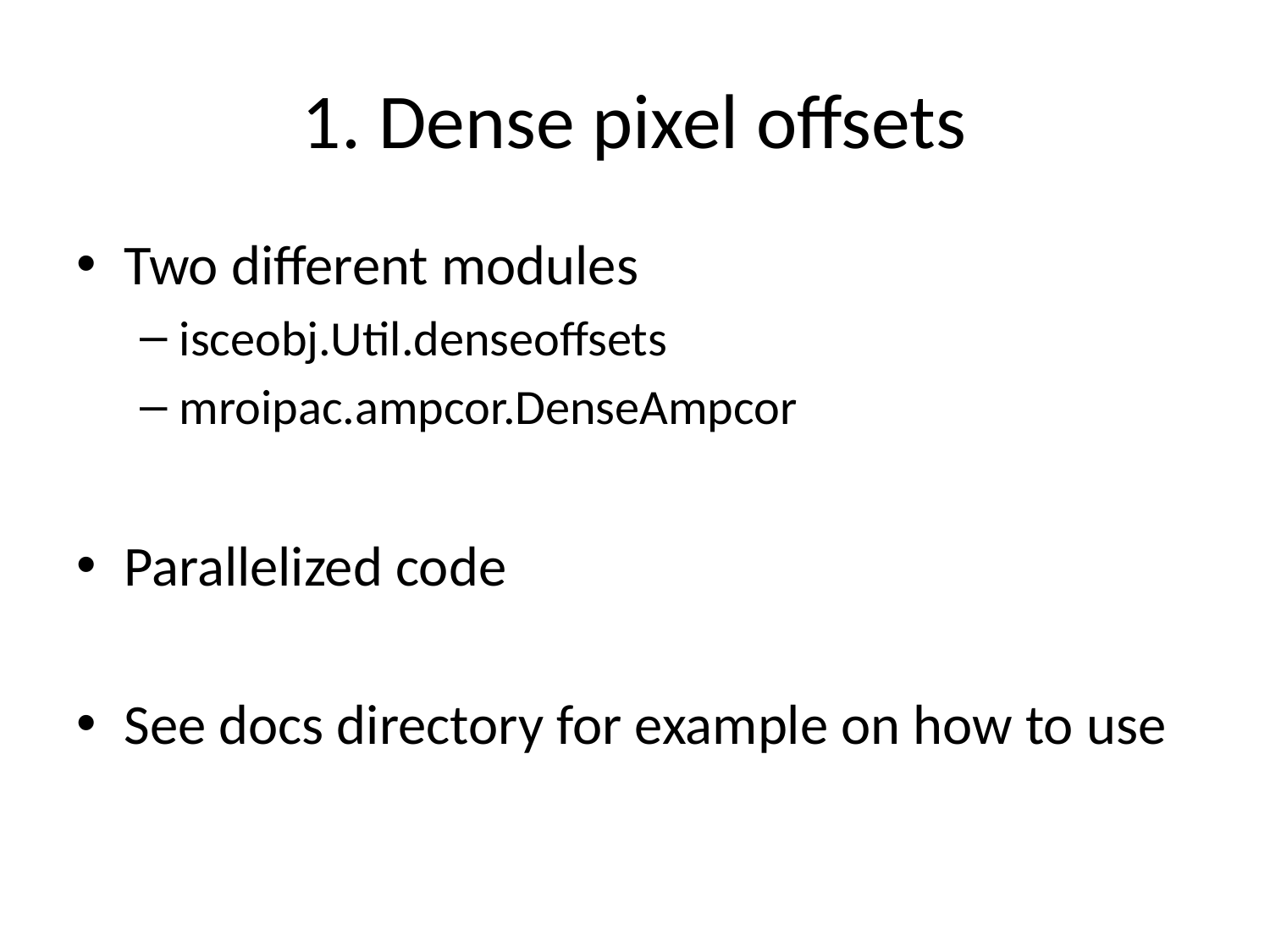

# 1. Dense pixel offsets
Two different modules
isceobj.Util.denseoffsets
mroipac.ampcor.DenseAmpcor

Parallelized code

See docs directory for example on how to use